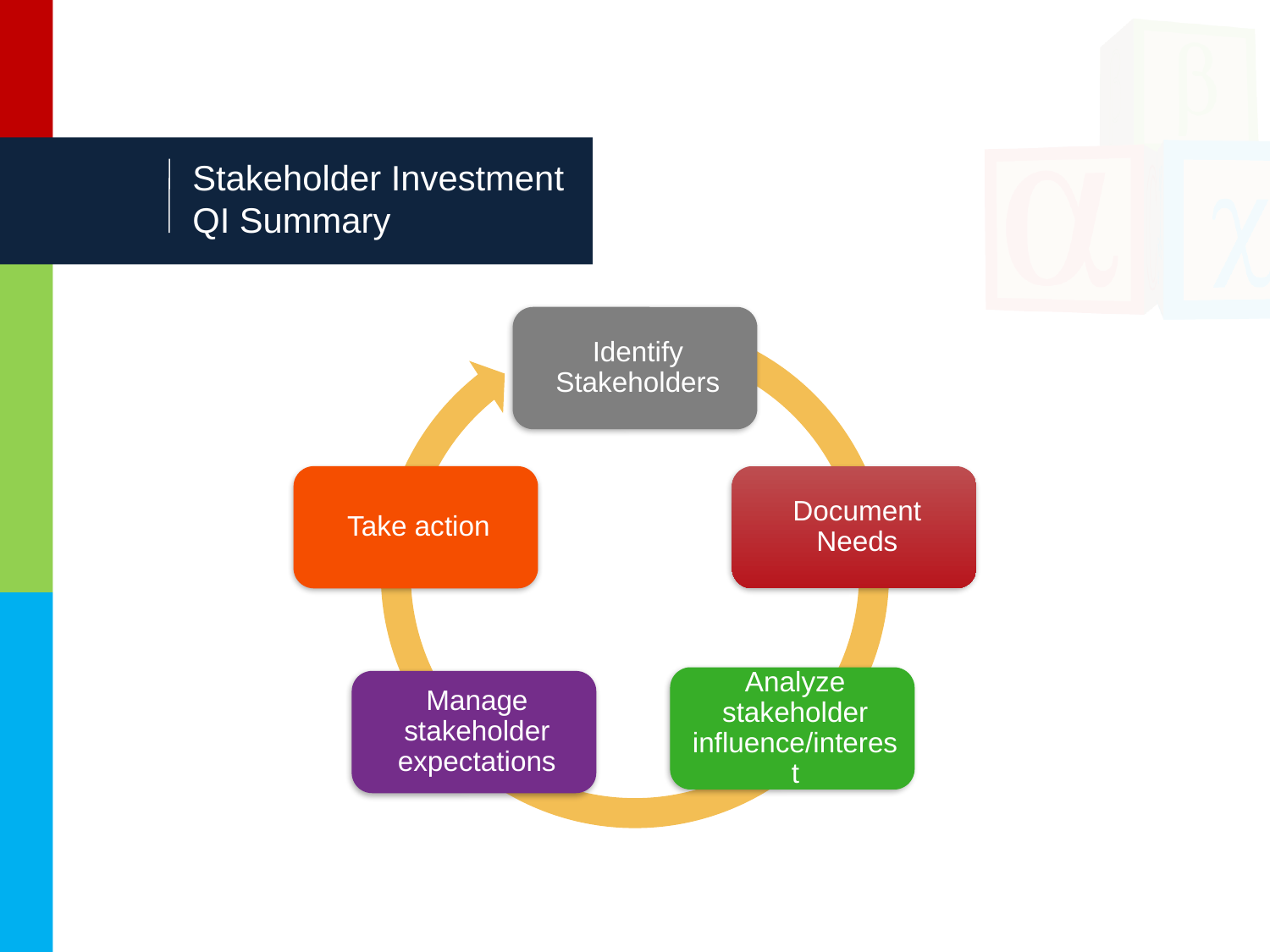

# Stakeholder Investment QI Summary
Identify Stakeholders
Document Needs
Analyze stakeholder influence/interest
Manage stakeholder expectations
Take action